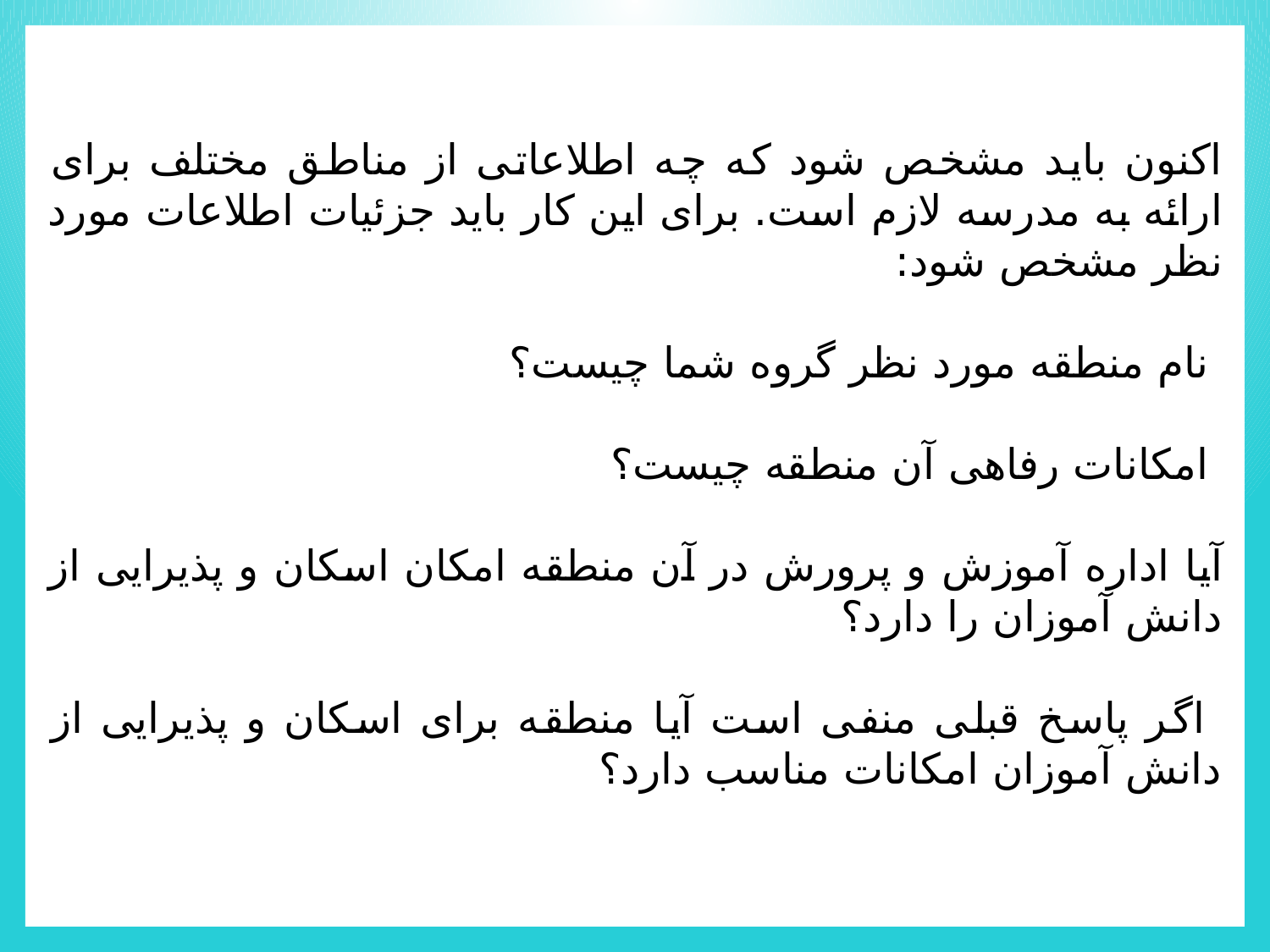

اکنون باید مشخص شود که چه اطلاعاتی از مناطق مختلف برای ارائه به مدرسه لازم است. برای این کار باید جزئیات اطلاعات مورد نظر مشخص شود:

 نام منطقه مورد نظر گروه شما چیست؟

 امکانات رفاهی آن منطقه چیست؟

آیا اداره آموزش و پرورش در آن منطقه امکان اسکان و پذیرایی از دانش آموزان را دارد؟

 اگر پاسخ قبلی منفی است آیا منطقه برای اسکان و پذیرایی از دانش آموزان امکانات مناسب دارد؟